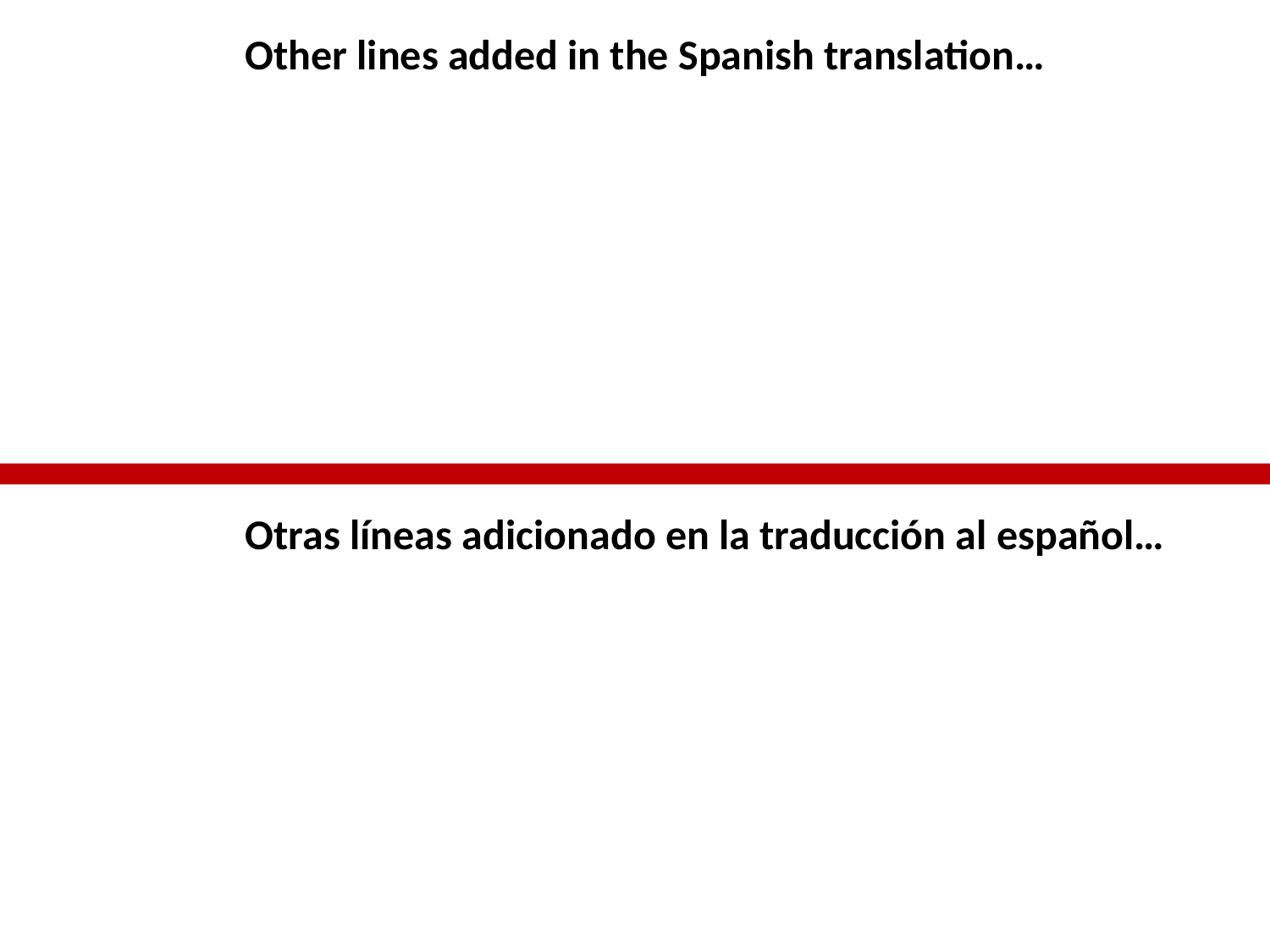

Other lines added in the Spanish translation…

Otras líneas adicionado en la traducción al español…